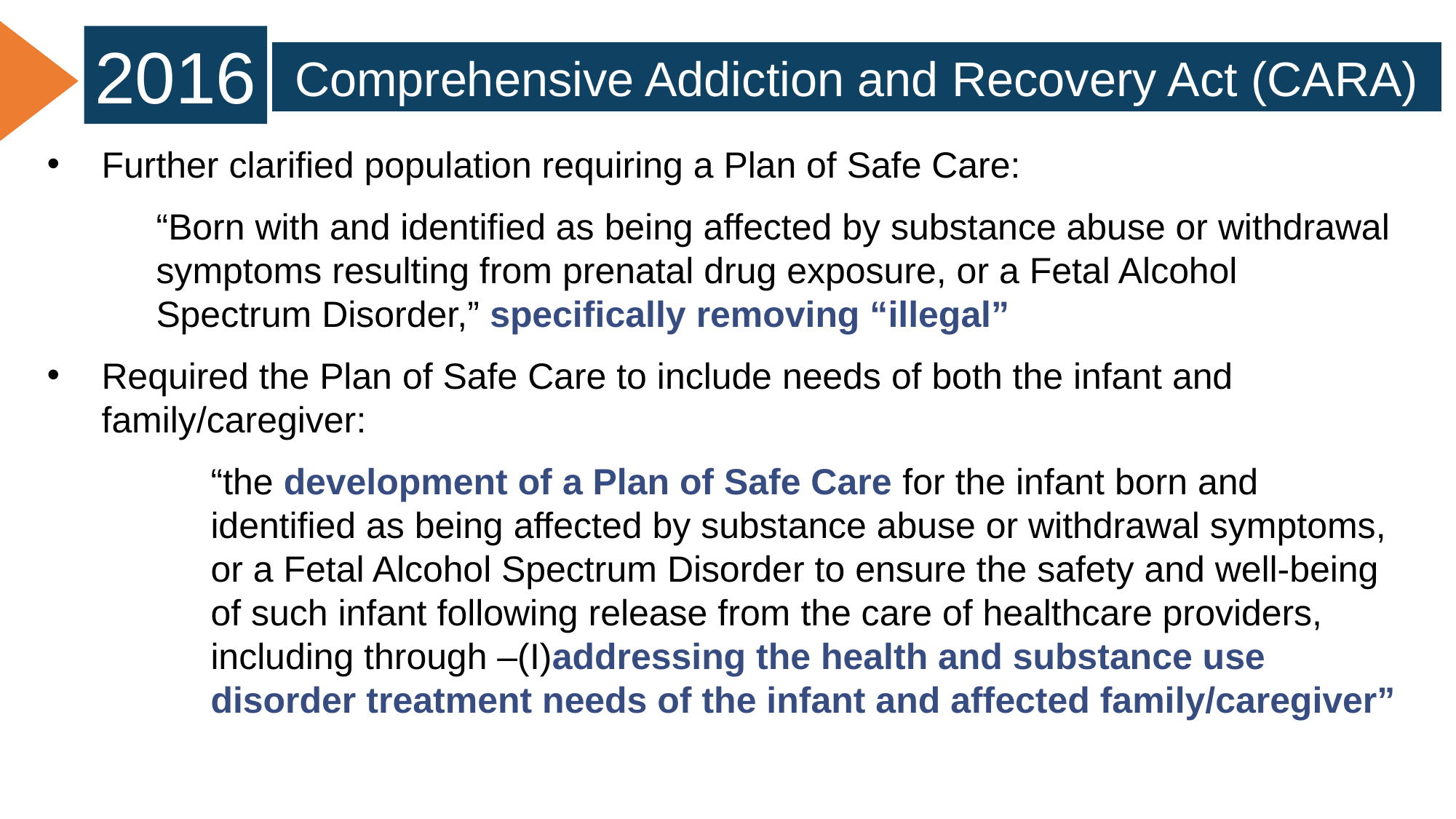

2016

Comprehensive Addiction and Recovery Act (CARA)
Further clarified population requiring a Plan of Safe Care:
“Born with and identified as being affected by substance abuse or withdrawal symptoms resulting from prenatal drug exposure, or a Fetal Alcohol Spectrum Disorder,” specifically removing “illegal”
Required the Plan of Safe Care to include needs of both the infant and family/caregiver:
“the development of a Plan of Safe Care for the infant born and identified as being affected by substance abuse or withdrawal symptoms, or a Fetal Alcohol Spectrum Disorder to ensure the safety and well-being of such infant following release from the care of healthcare providers, including through –(I)addressing the health and substance use disorder treatment needs of the infant and affected family/caregiver”